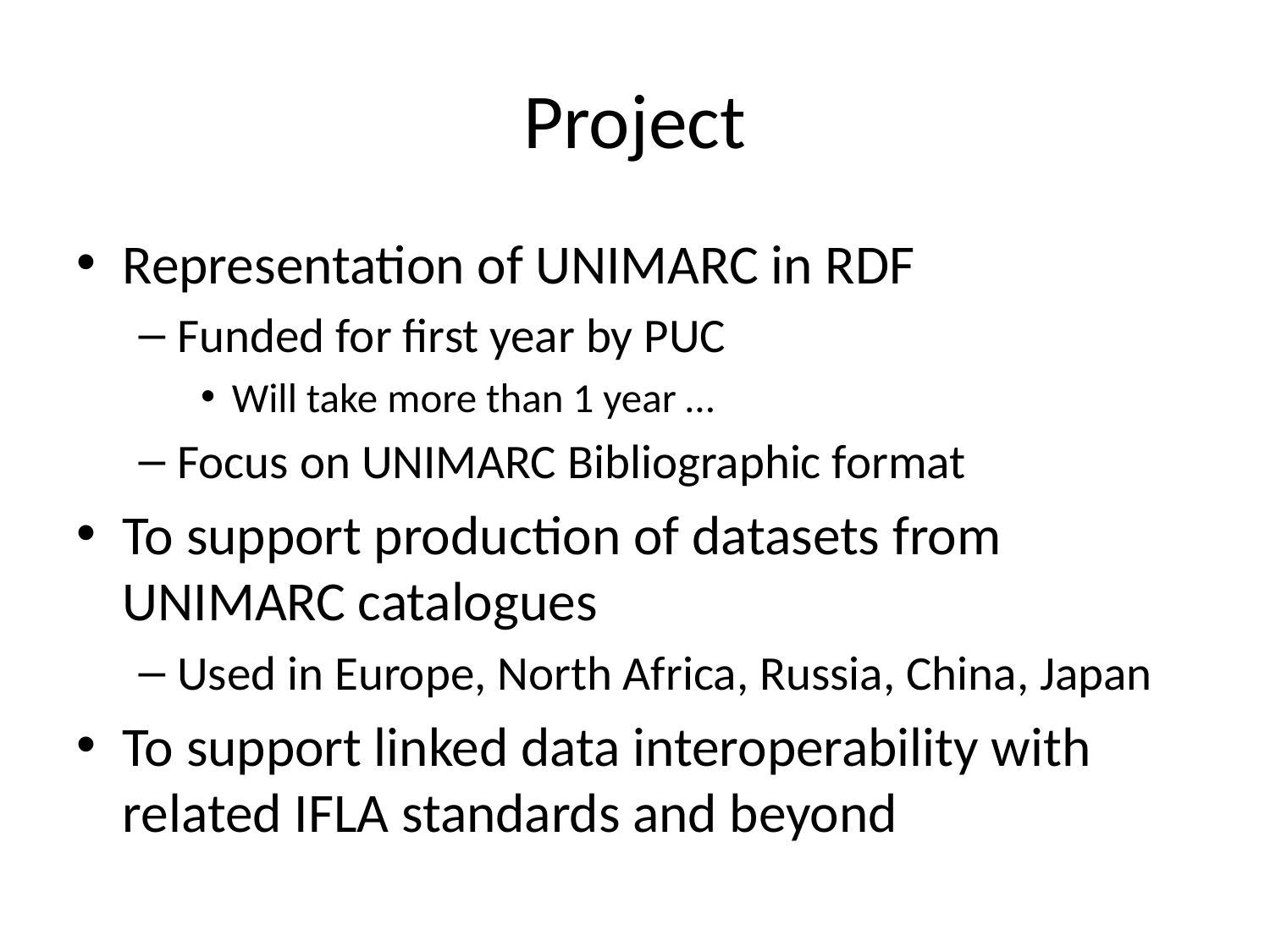

# Project
Representation of UNIMARC in RDF
Funded for first year by PUC
Will take more than 1 year …
Focus on UNIMARC Bibliographic format
To support production of datasets from UNIMARC catalogues
Used in Europe, North Africa, Russia, China, Japan
To support linked data interoperability with related IFLA standards and beyond